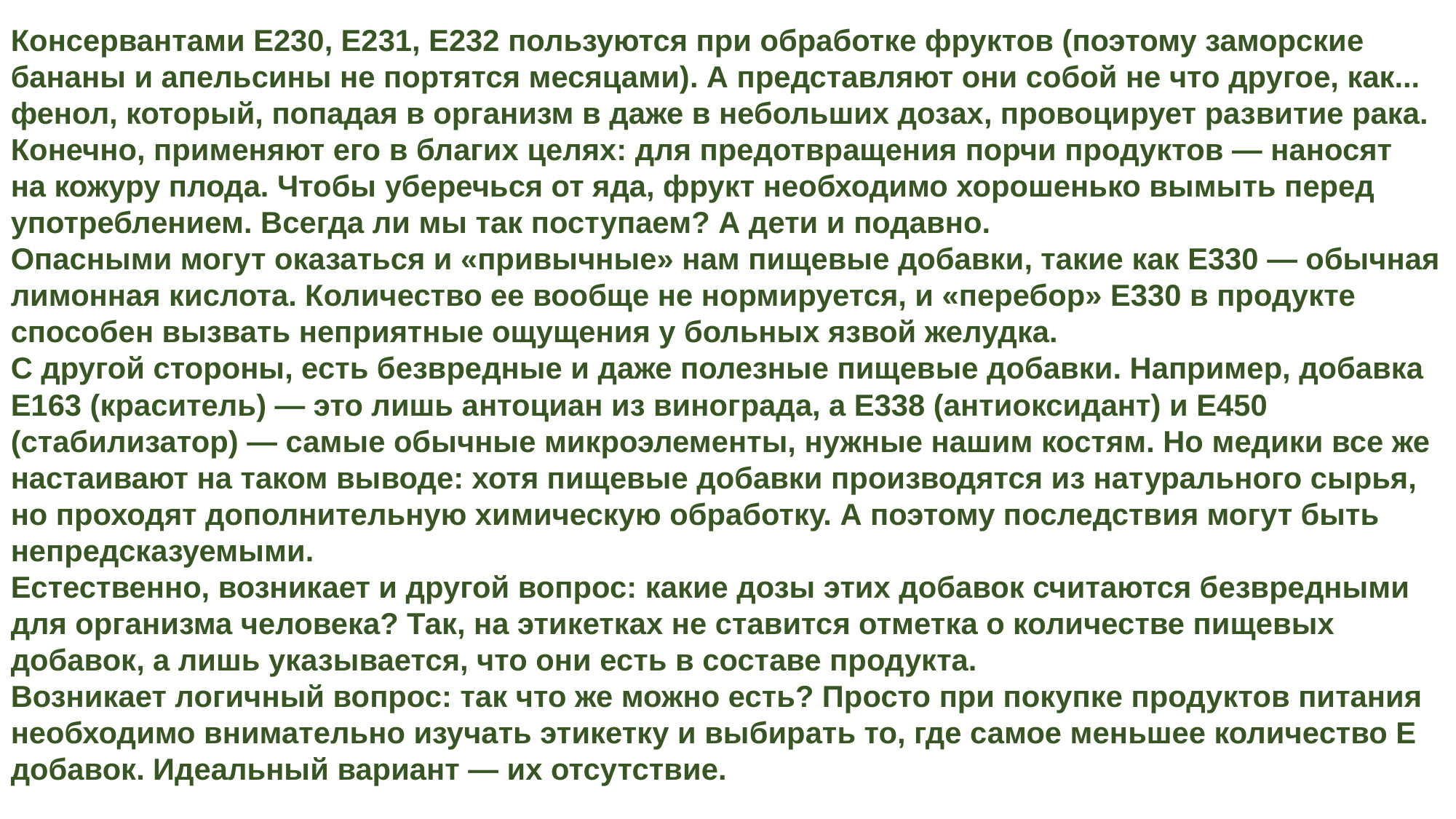

Консервантами Е230, Е231, Е232 пользуются при обработке фруктов (поэтому заморские бананы и апельсины не портятся месяцами). А представляют они собой не что другое, как... фенол, который, попадая в организм в даже в небольших дозах, провоцирует развитие рака.
Конечно, применяют его в благих целях: для предотвращения порчи продуктов — наносят на кожуру плода. Чтобы уберечься от яда, фрукт необходимо хорошенько вымыть перед употреблением. Всегда ли мы так поступаем? А дети и подавно.
Опасными могут оказаться и «привычные» нам пищевые добавки, такие как Е330 — обычная лимонная кислота. Количество ее вообще не нормируется, и «перебор» Е330 в продукте способен вызвать неприятные ощущения у больных язвой желудка.
С другой стороны, есть безвредные и даже полезные пищевые добавки. Например, добавка Е163 (краситель) — это лишь антоциан из винограда, а Е338 (антиоксидант) и Е450 (стабилизатор) — самые обычные микроэлементы, нужные нашим костям. Но медики все же настаивают на таком выводе: хотя пищевые добавки производятся из натурального сырья, но проходят дополнительную химическую обработку. А поэтому последствия могут быть непредсказуемыми.
Естественно, возникает и другой вопрос: какие дозы этих добавок считаются безвредными для организма человека? Так, на этикетках не ставится отметка о количестве пищевых добавок, а лишь указывается, что они есть в составе продукта.
Возникает логичный вопрос: так что же можно есть? Просто при покупке продуктов питания необходимо внимательно изучать этикетку и выбирать то, где самое меньшее количество Е добавок. Идеальный вариант — их отсутствие.